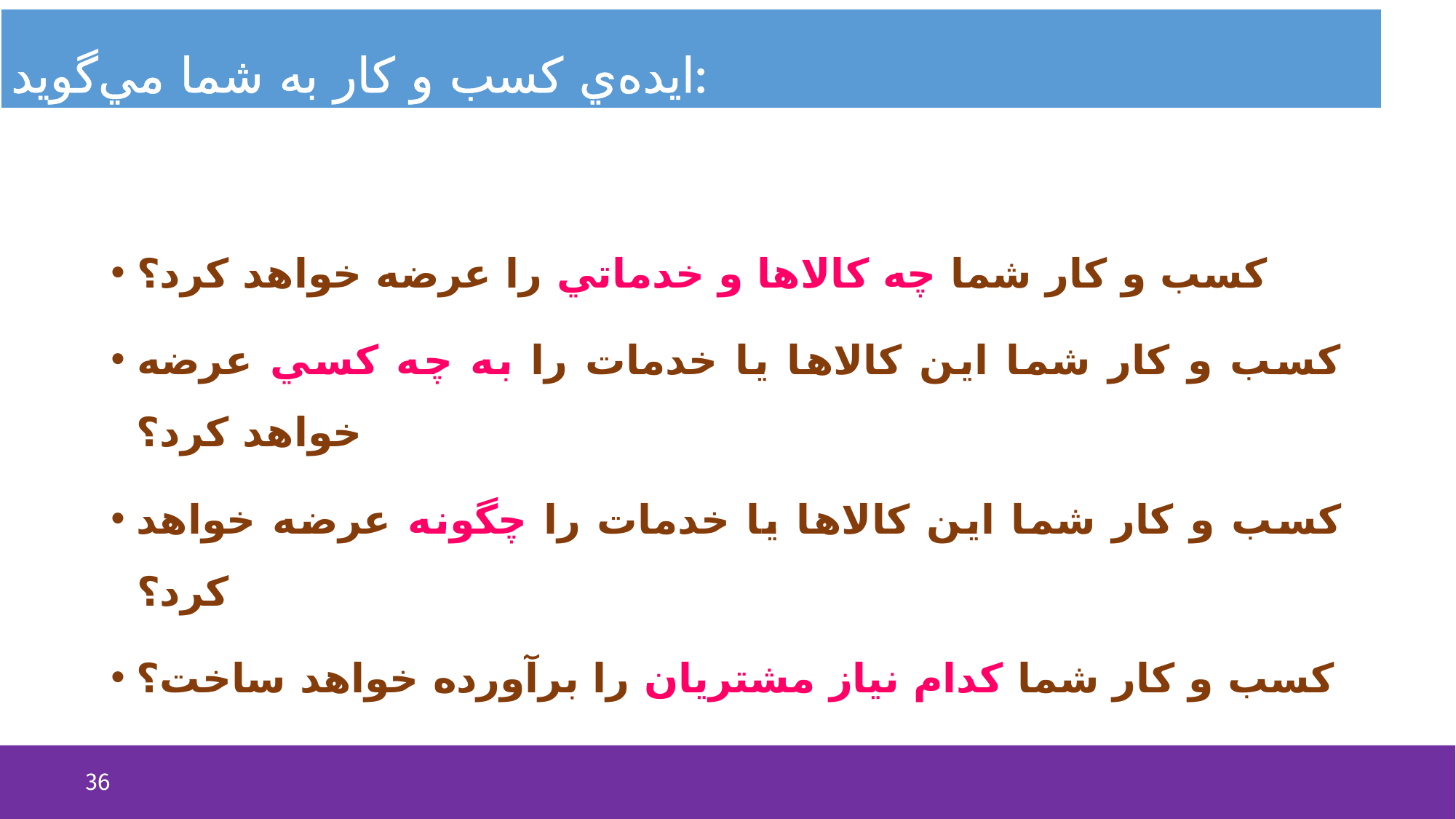

# ايده‌ي كسب و كار به شما مي‌گويد:
كسب و كار شما چه كالاها و خدماتي را عرضه خواهد كرد؟
كسب و كار شما اين كالاها يا خدمات را به چه كسي عرضه خواهد كرد؟
كسب و كار شما اين كالاها يا خدمات را چگونه عرضه خواهد كرد؟
كسب و كار شما كدام نياز مشتريان را برآورده خواهد ساخت؟